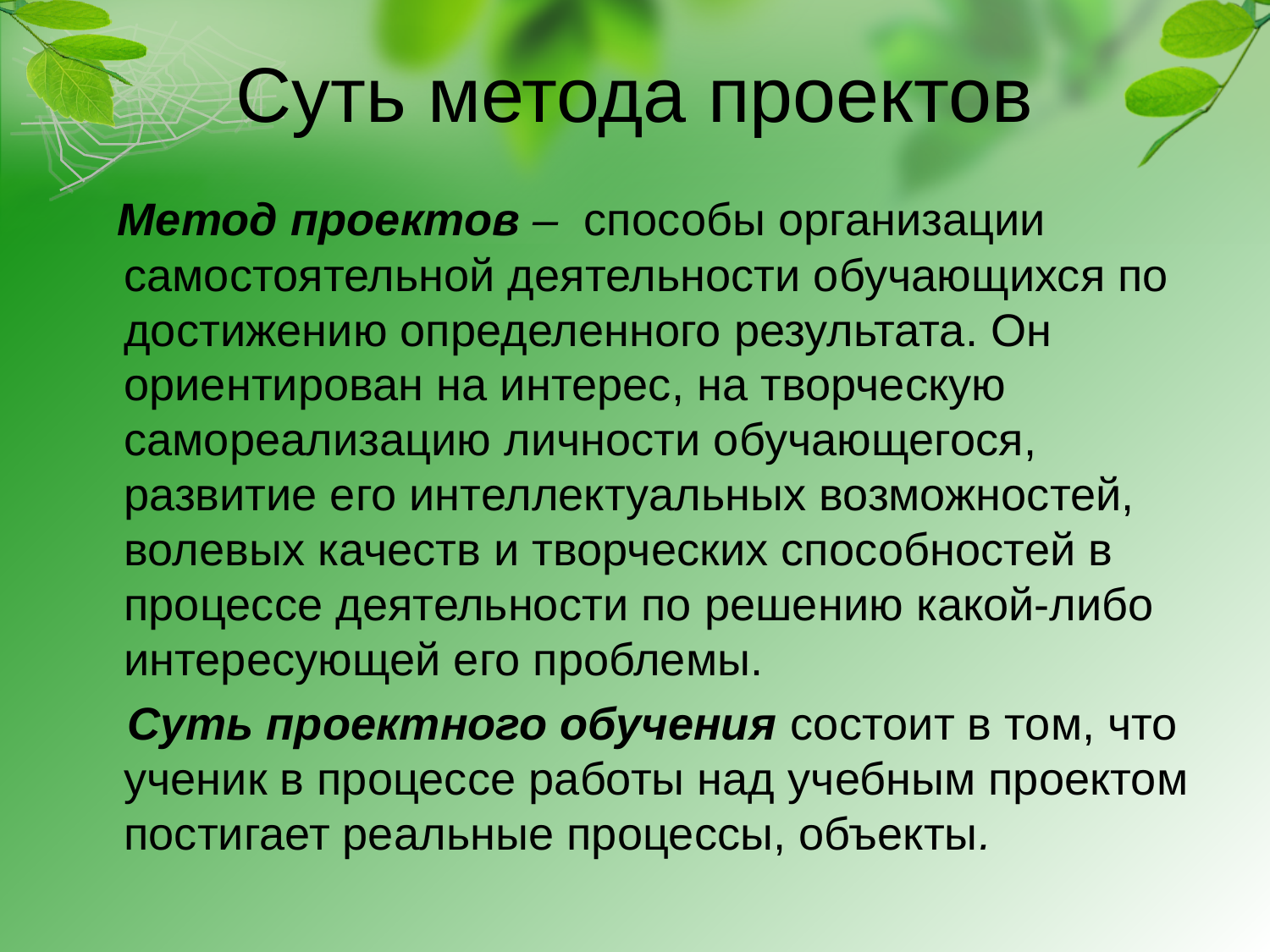

# Суть метода проектов
   Метод проектов –  способы организации самостоятельной деятельности обучающихся по достижению определенного результата. Он ориентирован на интерес, на творческую самореализацию личности обучающегося, развитие его интеллектуальных возможностей, волевых качеств и творческих способностей в процессе деятельности по решению какой-либо интересующей его проблемы.
    Суть проектного обучения состоит в том, что ученик в процессе работы над учебным проектом постигает реальные процессы, объекты.